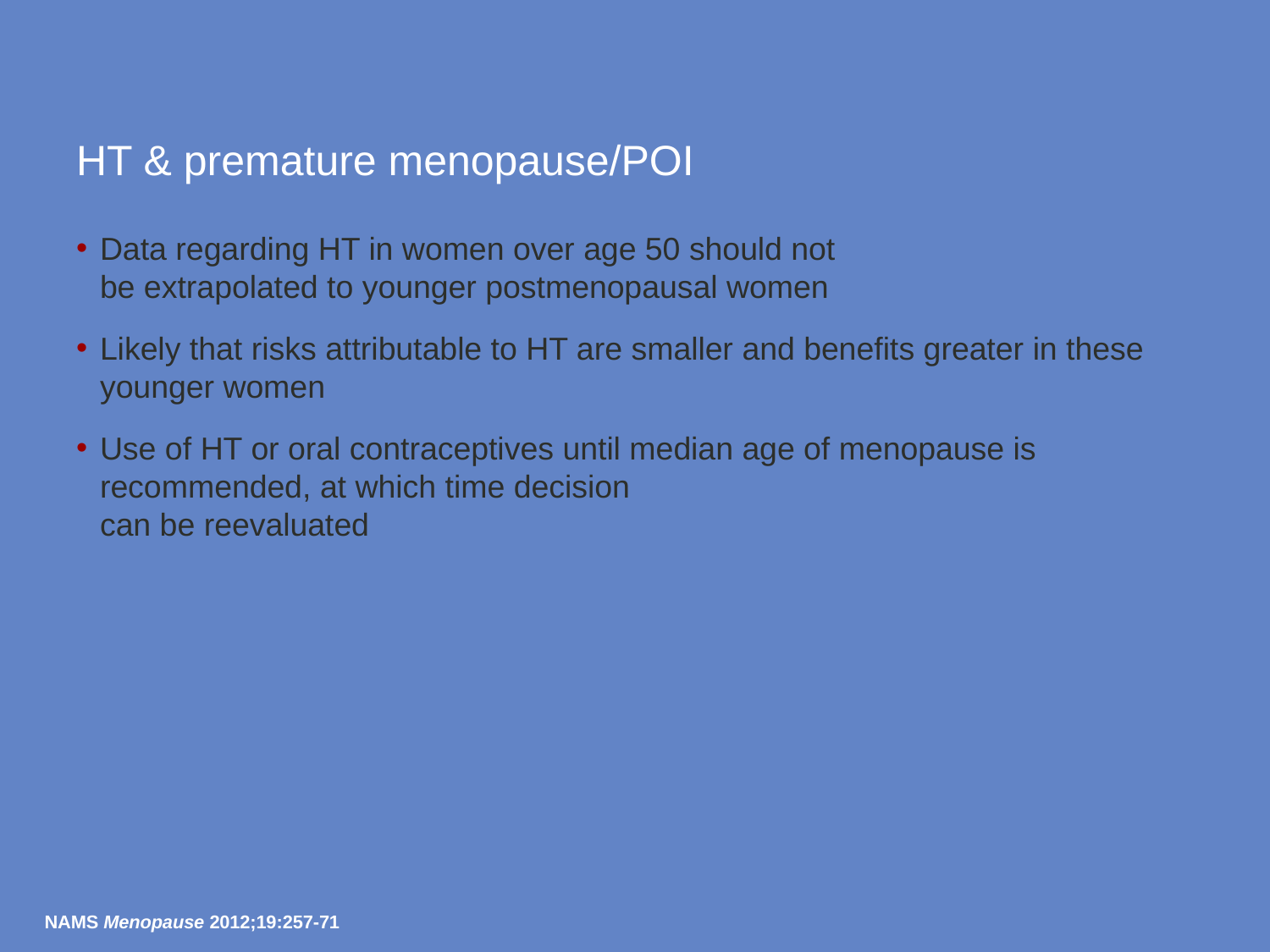

# HT & premature menopause/POI
Data regarding HT in women over age 50 should not
be extrapolated to younger postmenopausal women
Likely that risks attributable to HT are smaller and benefits greater in these younger women
Use of HT or oral contraceptives until median age of menopause is recommended, at which time decision
can be reevaluated
NAMS Menopause 2012;19:257-71